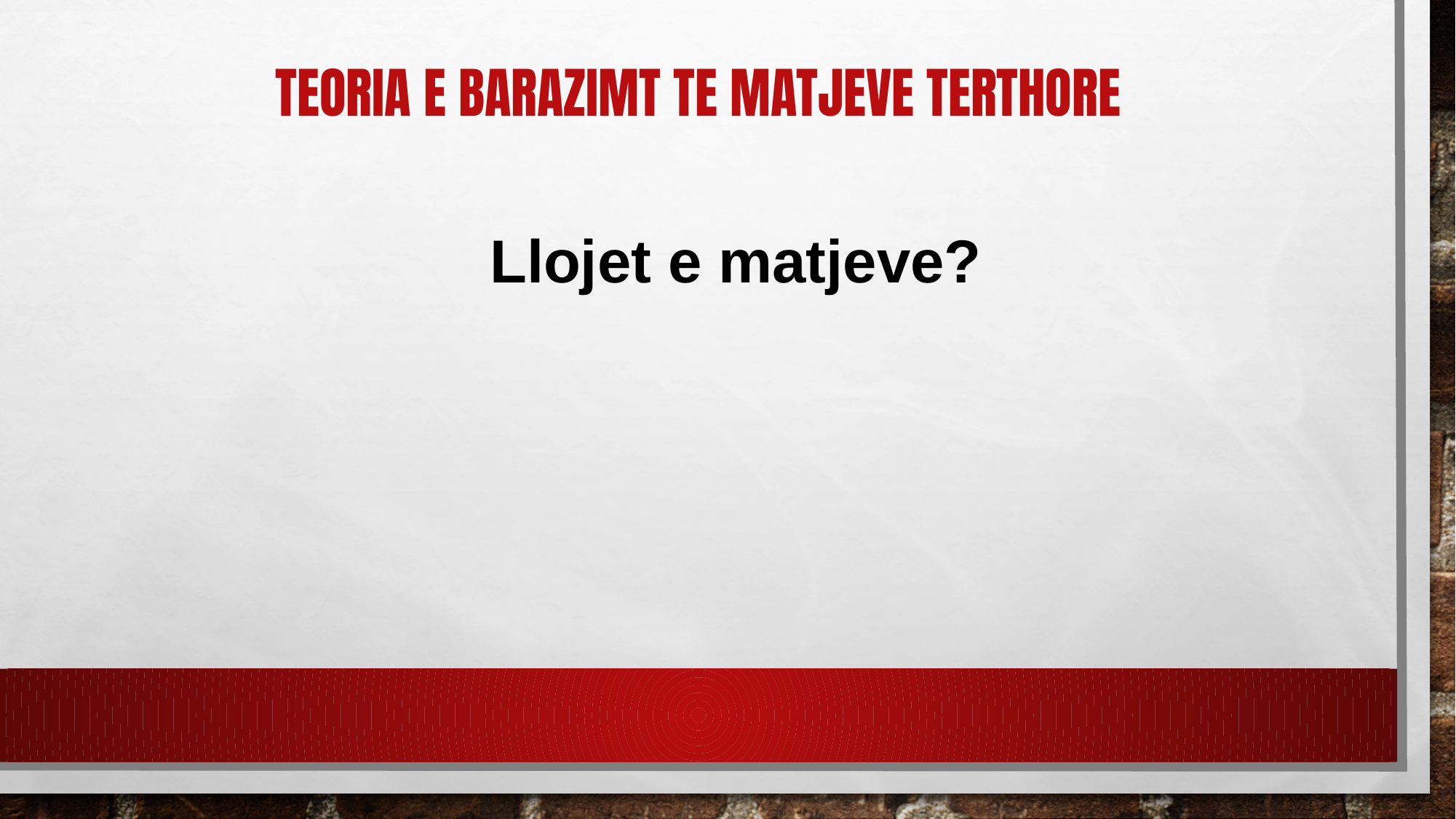

# Teoria e barazimt te matjeve terthore
Llojet e matjeve?